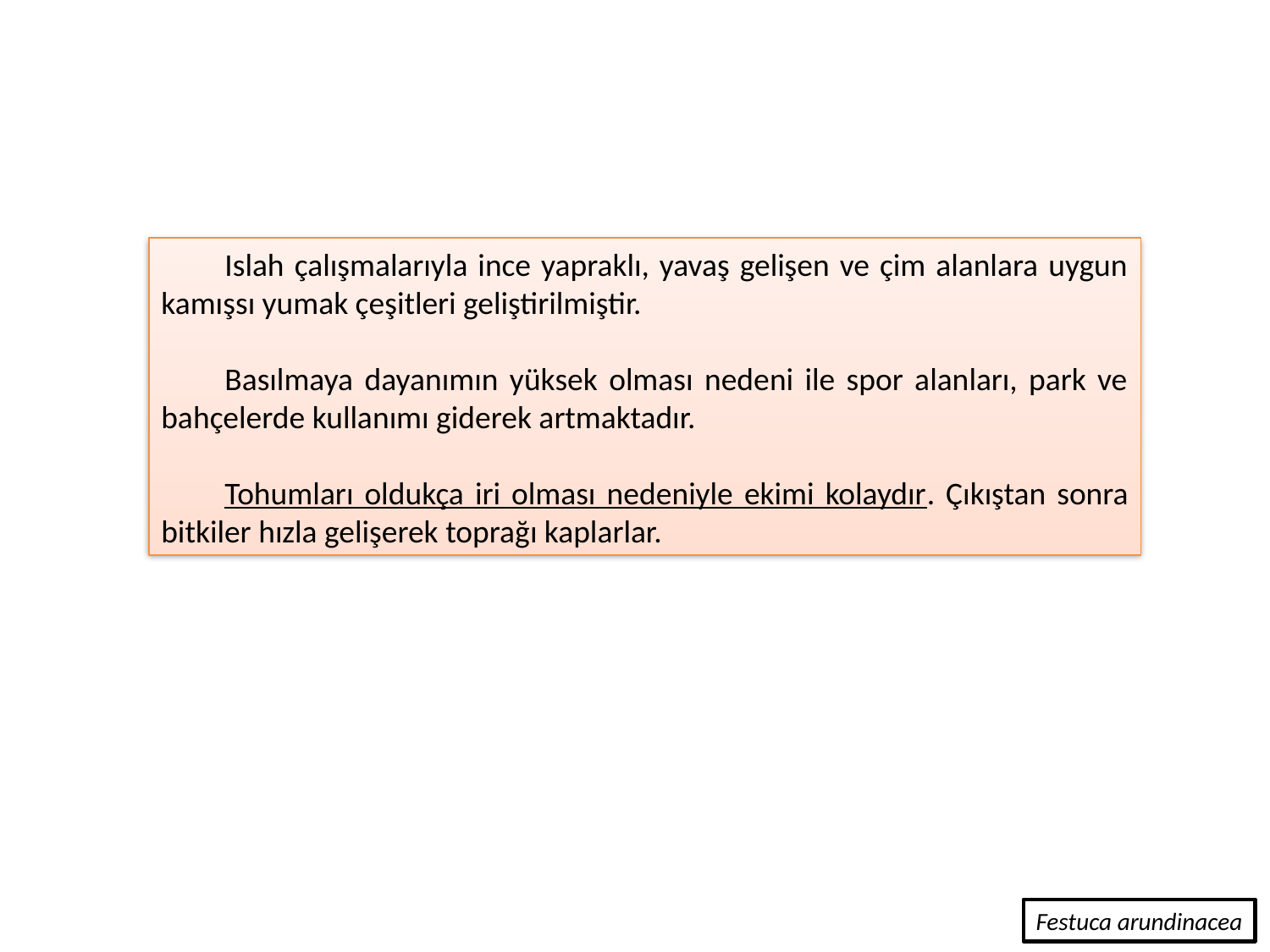

Islah çalışmalarıyla ince yapraklı, yavaş gelişen ve çim alanlara uygun kamışsı yumak çeşitleri geliştirilmiştir.

Basılmaya dayanımın yüksek olması nedeni ile spor alanları, park ve bahçelerde kullanımı giderek artmaktadır.

Tohumları oldukça iri olması nedeniyle ekimi kolaydır. Çıkıştan sonra bitkiler hızla gelişerek toprağı kaplarlar.
Festuca arundinacea